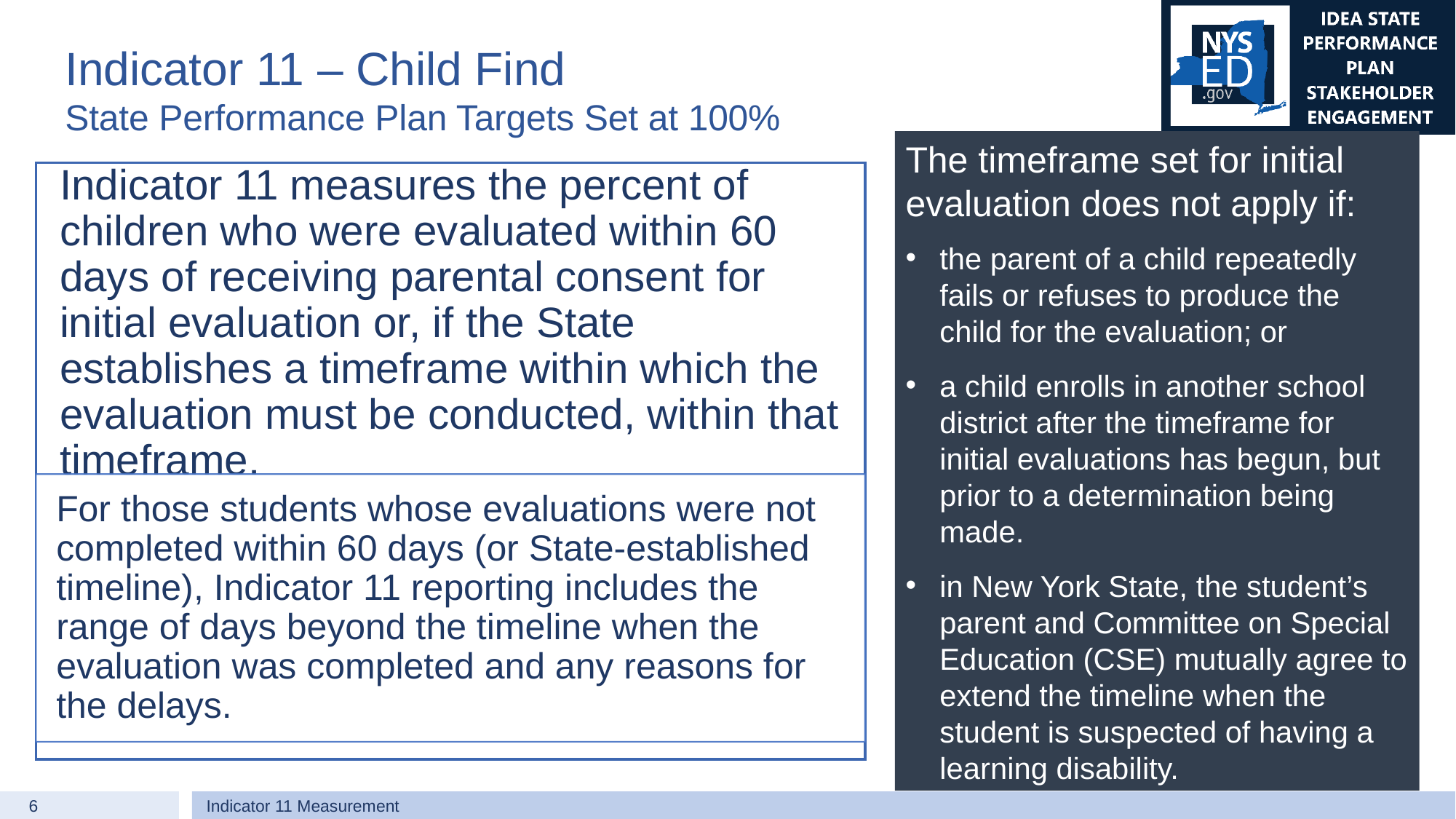

# Indicator 11 – Child Find State Performance Plan Targets Set at 100%
The timeframe set for initial evaluation does not apply if:
the parent of a child repeatedly fails or refuses to produce the child for the evaluation; or
a child enrolls in another school district after the timeframe for initial evaluations has begun, but prior to a determination being made.
in New York State, the student’s parent and Committee on Special Education (CSE) mutually agree to extend the timeline when the student is suspected of having a learning disability.
Indicator 11 measures the percent of children who were evaluated within 60 days of receiving parental consent for initial evaluation or, if the State establishes a timeframe within which the evaluation must be conducted, within that timeframe.
For those students whose evaluations were not completed within 60 days (or State-established timeline), Indicator 11 reporting includes the range of days beyond the timeline when the evaluation was completed and any reasons for the delays.
6
Indicator 11 Measurement